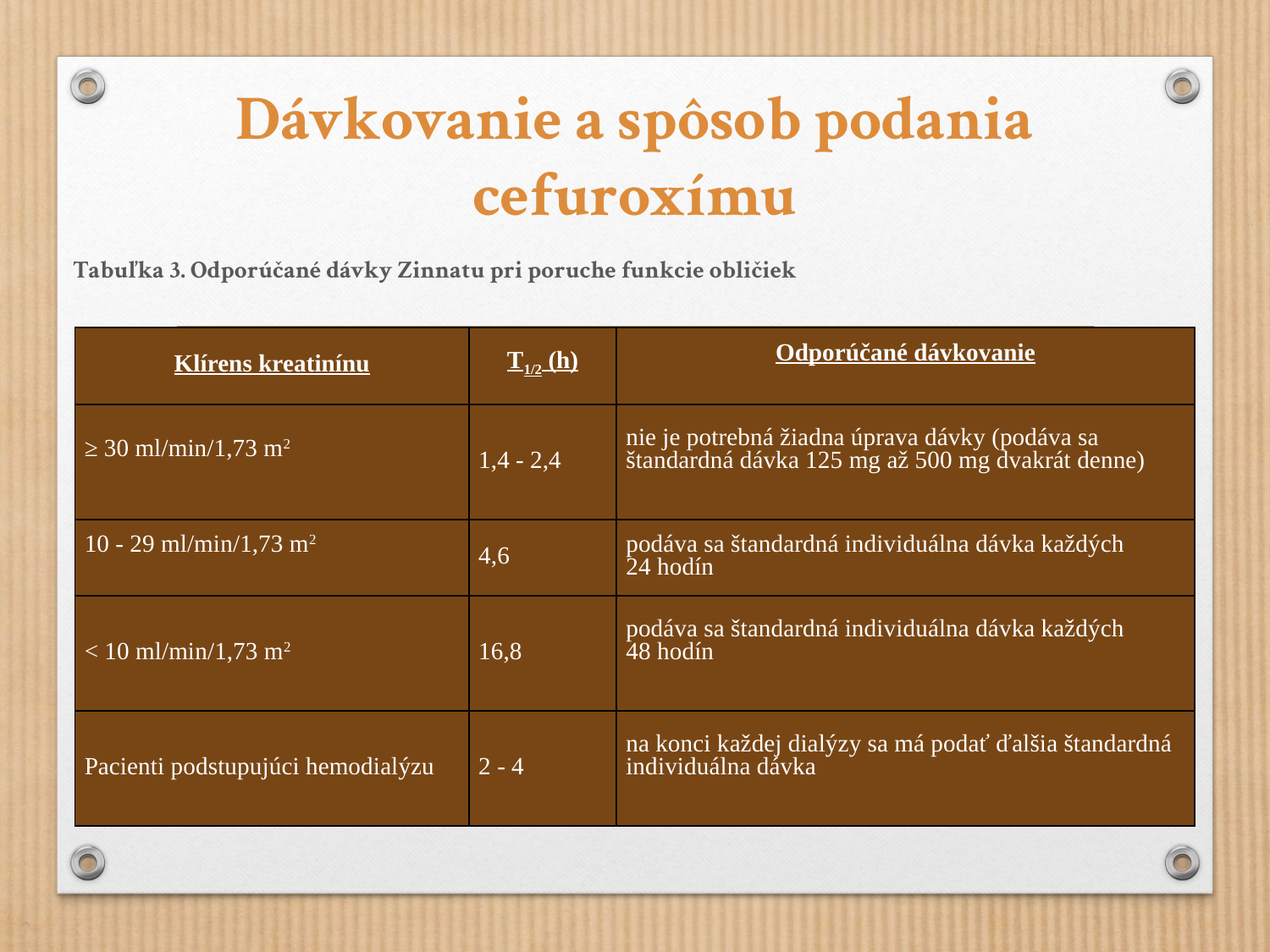

# Dávkovanie a spôsob podania cefuroxímu
Tabuľka 3. Odporúčané dávky Zinnatu pri poruche funkcie obličiek

| Klírens kreatinínu | T1/2 (h) | Odporúčané dávkovanie |
| --- | --- | --- |
| ≥ 30 ml/min/1,73 m2 | 1,4 ‑ 2,4 | nie je potrebná žiadna úprava dávky (podáva sa štandardná dávka 125 mg až 500 mg dvakrát denne) |
| 10 ‑ 29 ml/min/1,73 m2 | 4,6 | podáva sa štandardná individuálna dávka každých 24 hodín |
| < 10 ml/min/1,73 m2 | 16,8 | podáva sa štandardná individuálna dávka každých 48 hodín |
| Pacienti podstupujúci hemodialýzu | 2 ‑ 4 | na konci každej dialýzy sa má podať ďalšia štandardná individuálna dávka |